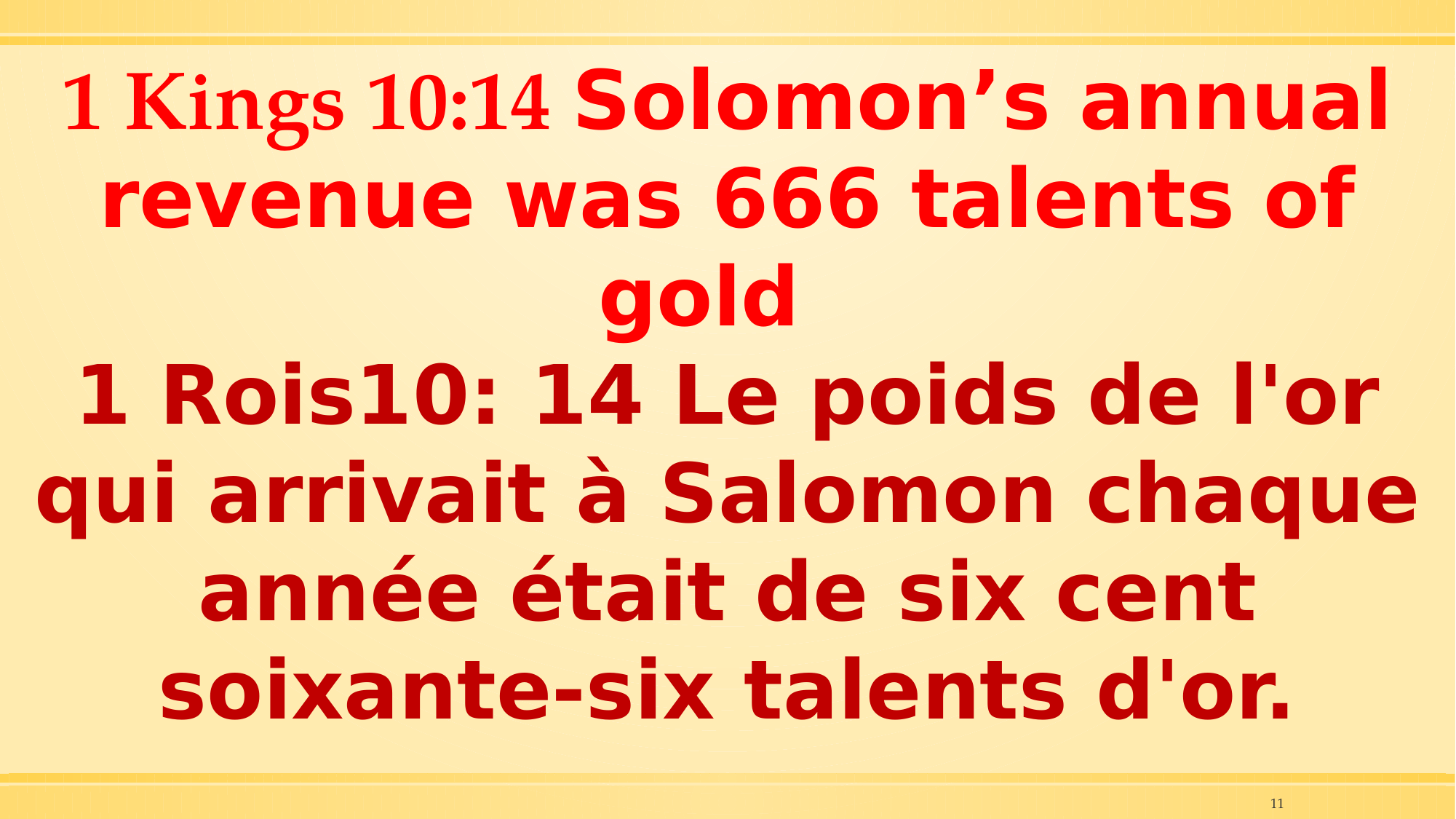

1 Kings 10:14 Solomon’s annual revenue was 666 talents of gold
1 Rois10: 14 Le poids de l'or qui arrivait à Salomon chaque année était de six cent soixante-six talents d'or.
11